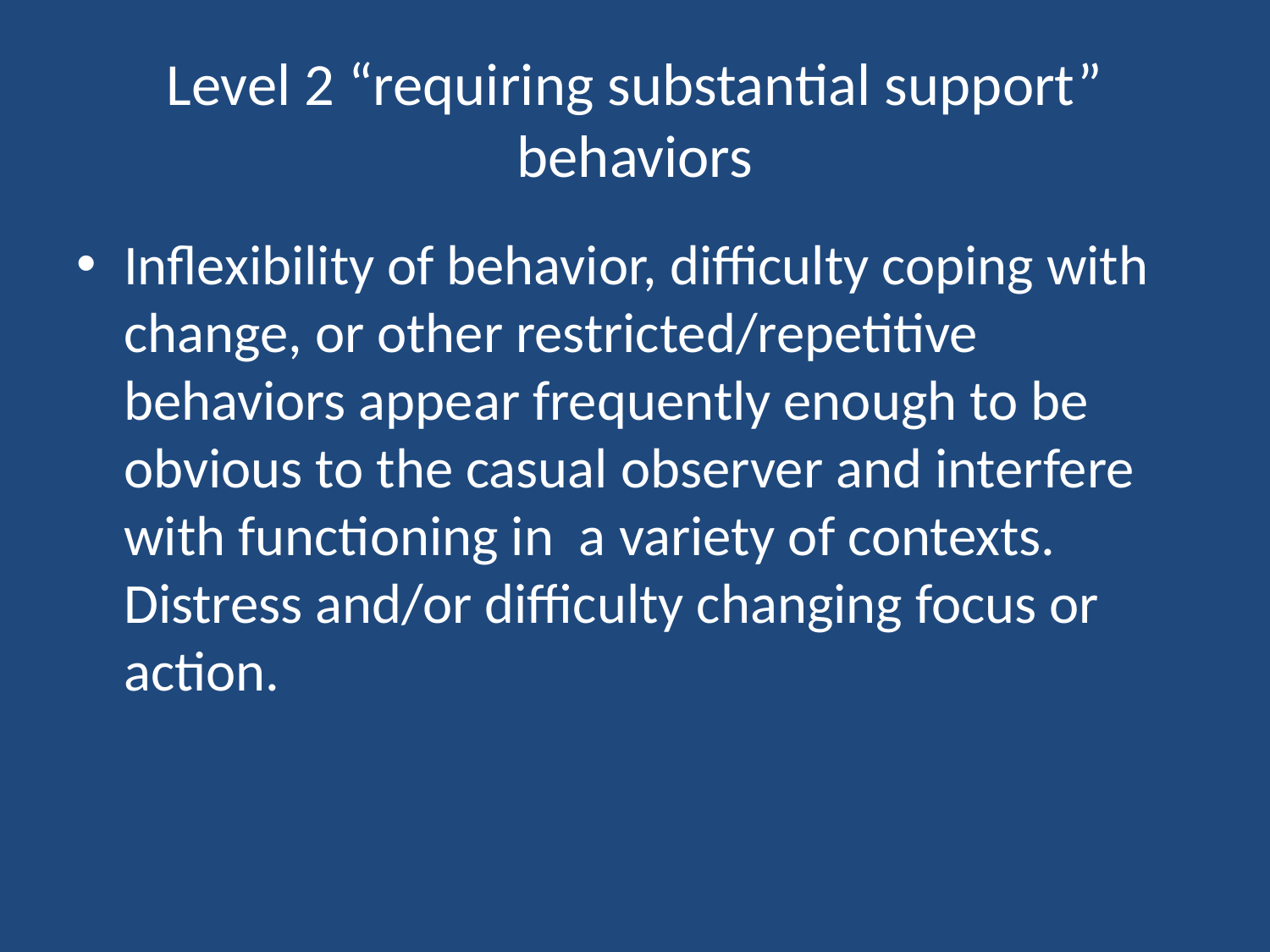

# Level 2 “requiring substantial support” behaviors
Inflexibility of behavior, difficulty coping with change, or other restricted/repetitive behaviors appear frequently enough to be obvious to the casual observer and interfere with functioning in  a variety of contexts. Distress and/or difficulty changing focus or action.